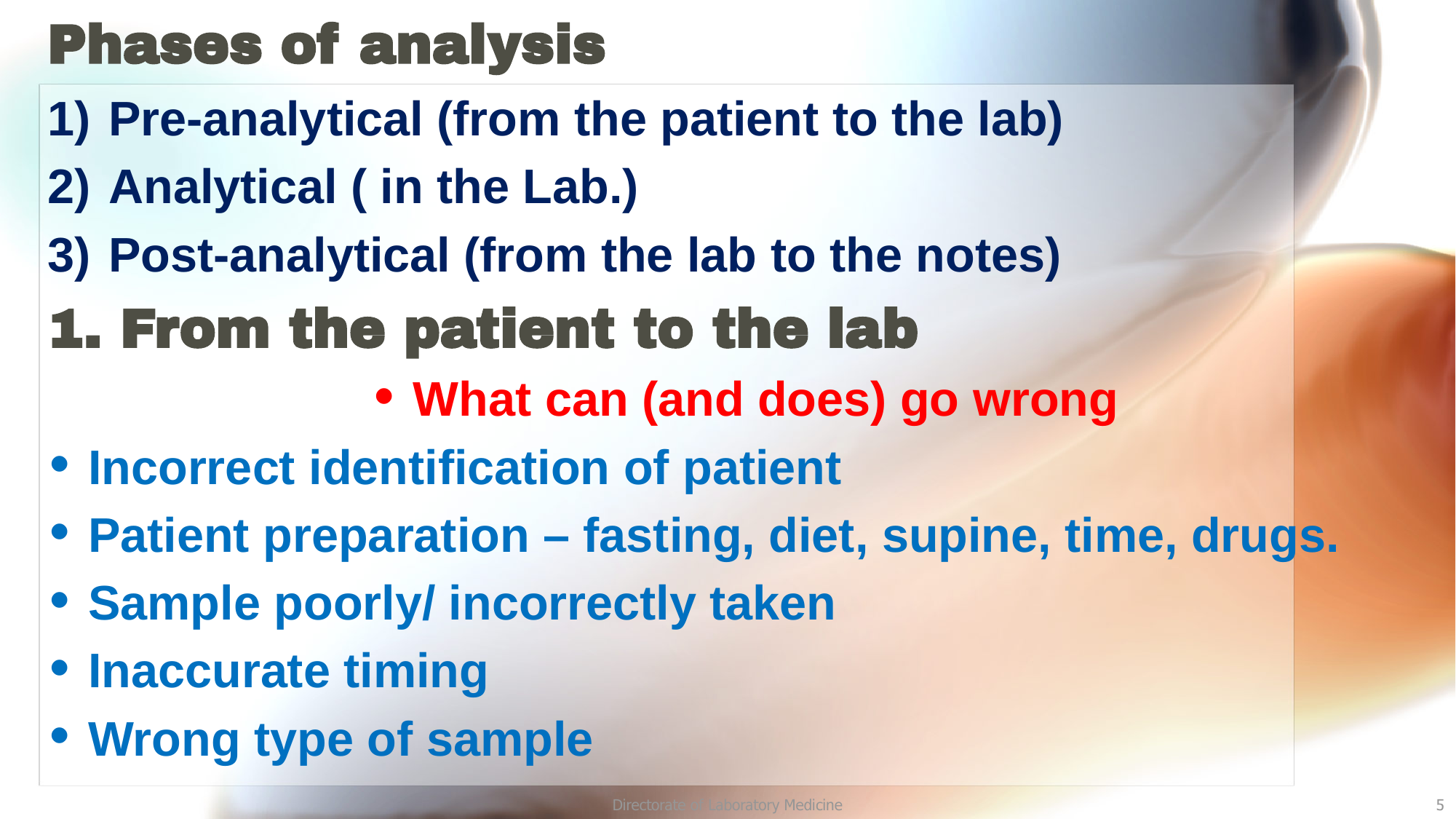

# Phases of analysis
Pre-analytical (from the patient to the lab)
Analytical ( in the Lab.)
Post-analytical (from the lab to the notes)
1. From the patient to the lab
What can (and does) go wrong
Incorrect identification of patient
Patient preparation – fasting, diet, supine, time, drugs.
Sample poorly/ incorrectly taken
Inaccurate timing
Wrong type of sample

Directorate of Laboratory Medicine
5